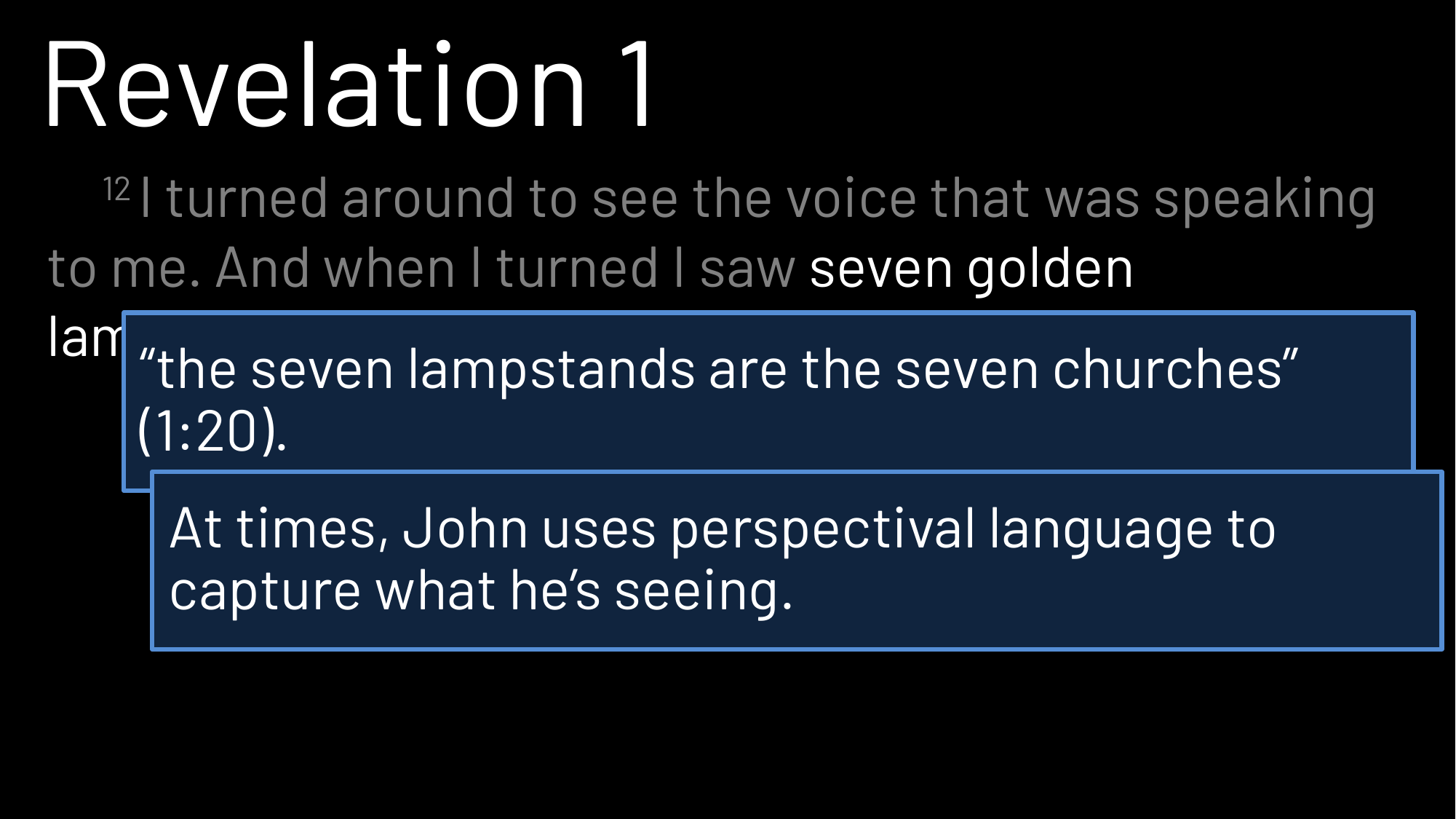

Revelation 1
12 I turned around to see the voice that was speaking to me. And when I turned I saw seven golden lampstands.

“the seven lampstands are the seven churches” (1:20).

At times, John uses perspectival language to capture what he’s seeing.